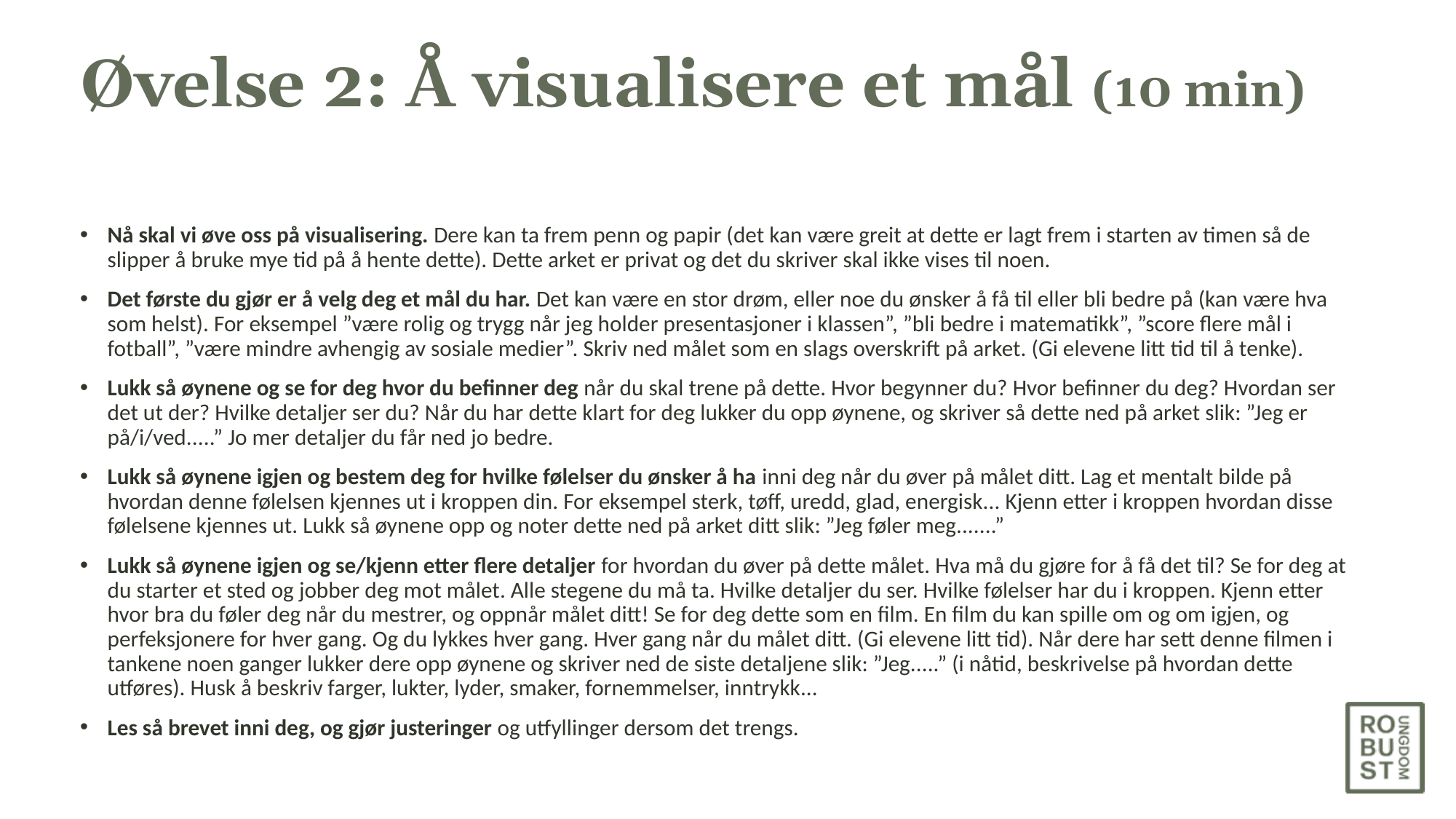

# Øvelse 2: Å visualisere et mål (10 min)
Nå skal vi øve oss på visualisering. Dere kan ta frem penn og papir (det kan være greit at dette er lagt frem i starten av timen så de slipper å bruke mye tid på å hente dette). Dette arket er privat og det du skriver skal ikke vises til noen.
Det første du gjør er å velg deg et mål du har. Det kan være en stor drøm, eller noe du ønsker å få til eller bli bedre på (kan være hva som helst). For eksempel ”være rolig og trygg når jeg holder presentasjoner i klassen”, ”bli bedre i matematikk”, ”score flere mål i fotball”, ”være mindre avhengig av sosiale medier”. Skriv ned målet som en slags overskrift på arket. (Gi elevene litt tid til å tenke).
Lukk så øynene og se for deg hvor du befinner deg når du skal trene på dette. Hvor begynner du? Hvor befinner du deg? Hvordan ser det ut der? Hvilke detaljer ser du? Når du har dette klart for deg lukker du opp øynene, og skriver så dette ned på arket slik: ”Jeg er på/i/ved.....” Jo mer detaljer du får ned jo bedre.
Lukk så øynene igjen og bestem deg for hvilke følelser du ønsker å ha inni deg når du øver på målet ditt. Lag et mentalt bilde på hvordan denne følelsen kjennes ut i kroppen din. For eksempel sterk, tøff, uredd, glad, energisk... Kjenn etter i kroppen hvordan disse følelsene kjennes ut. Lukk så øynene opp og noter dette ned på arket ditt slik: ”Jeg føler meg.......”
Lukk så øynene igjen og se/kjenn etter flere detaljer for hvordan du øver på dette målet. Hva må du gjøre for å få det til? Se for deg at du starter et sted og jobber deg mot målet. Alle stegene du må ta. Hvilke detaljer du ser. Hvilke følelser har du i kroppen. Kjenn etter hvor bra du føler deg når du mestrer, og oppnår målet ditt! Se for deg dette som en film. En film du kan spille om og om igjen, og perfeksjonere for hver gang. Og du lykkes hver gang. Hver gang når du målet ditt. (Gi elevene litt tid). Når dere har sett denne filmen i tankene noen ganger lukker dere opp øynene og skriver ned de siste detaljene slik: ”Jeg.....” (i nåtid, beskrivelse på hvordan dette utføres). Husk å beskriv farger, lukter, lyder, smaker, fornemmelser, inntrykk...
Les så brevet inni deg, og gjør justeringer og utfyllinger dersom det trengs.